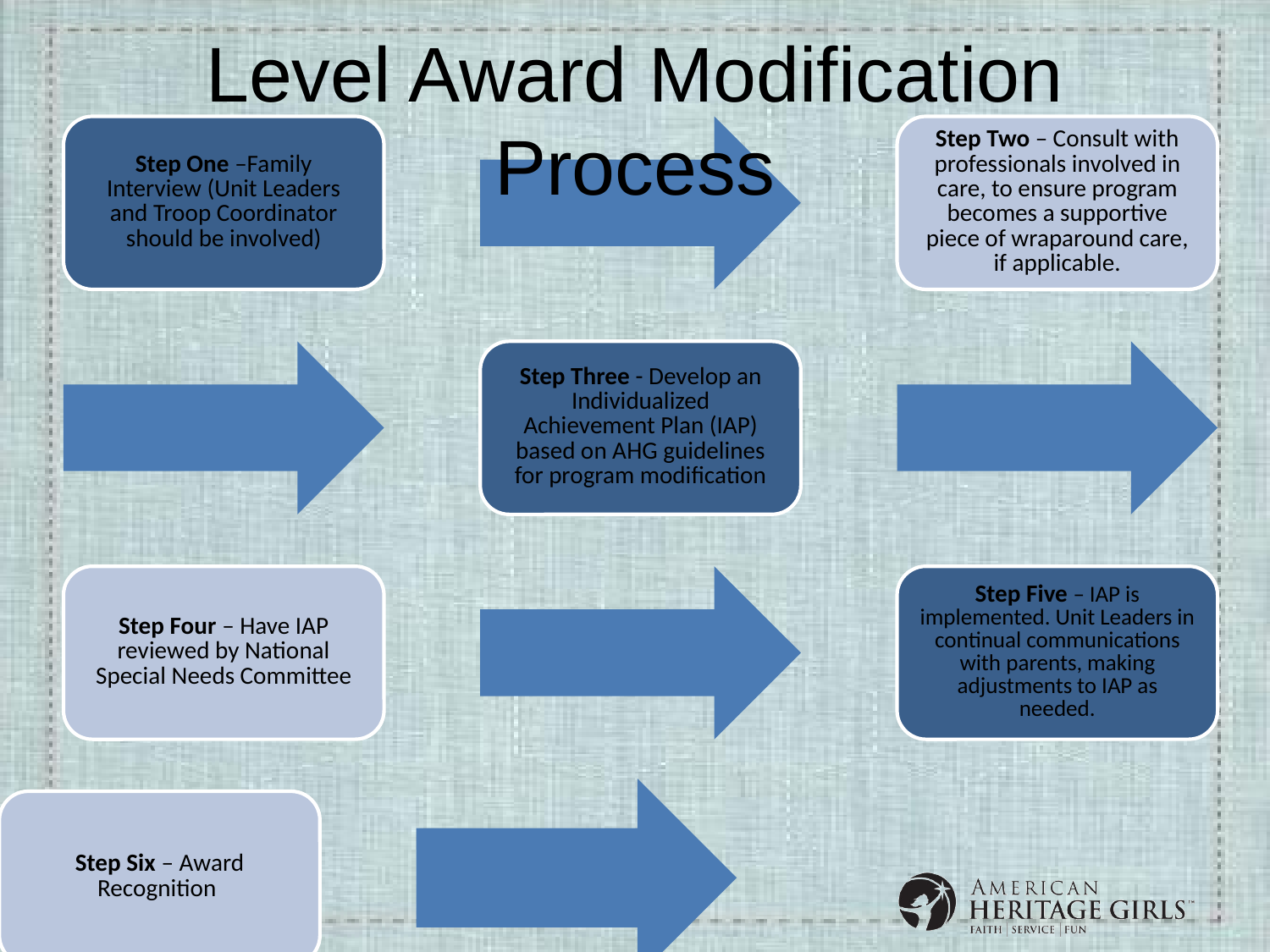

# Level Award Modification Process
Step One –Family Interview (Unit Leaders and Troop Coordinator should be involved)
Step Two – Consult with professionals involved in care, to ensure program becomes a supportive piece of wraparound care, if applicable.
Step Three - Develop an Individualized Achievement Plan (IAP) based on AHG guidelines for program modification
Step Four – Have IAP reviewed by National Special Needs Committee
Step Five – IAP is implemented. Unit Leaders in continual communications with parents, making adjustments to IAP as needed.
Step Six – Award Recognition